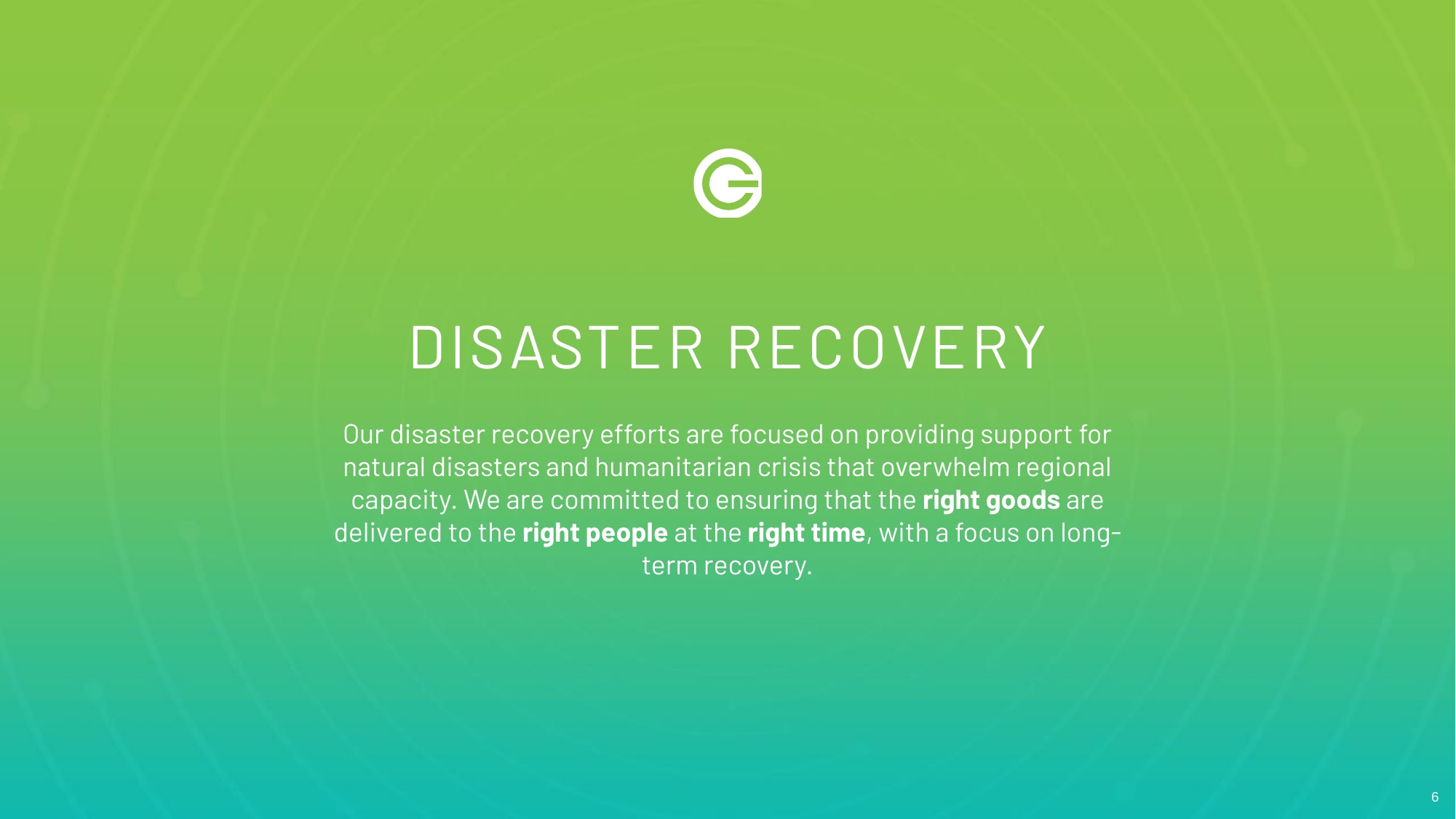

DISASTER RECOVERY
Our disaster recovery efforts are focused on providing support for natural disasters and humanitarian crisis that overwhelm regional capacity. We are committed to ensuring that the right goods are delivered to the right people at the right time, with a focus on long-term recovery.